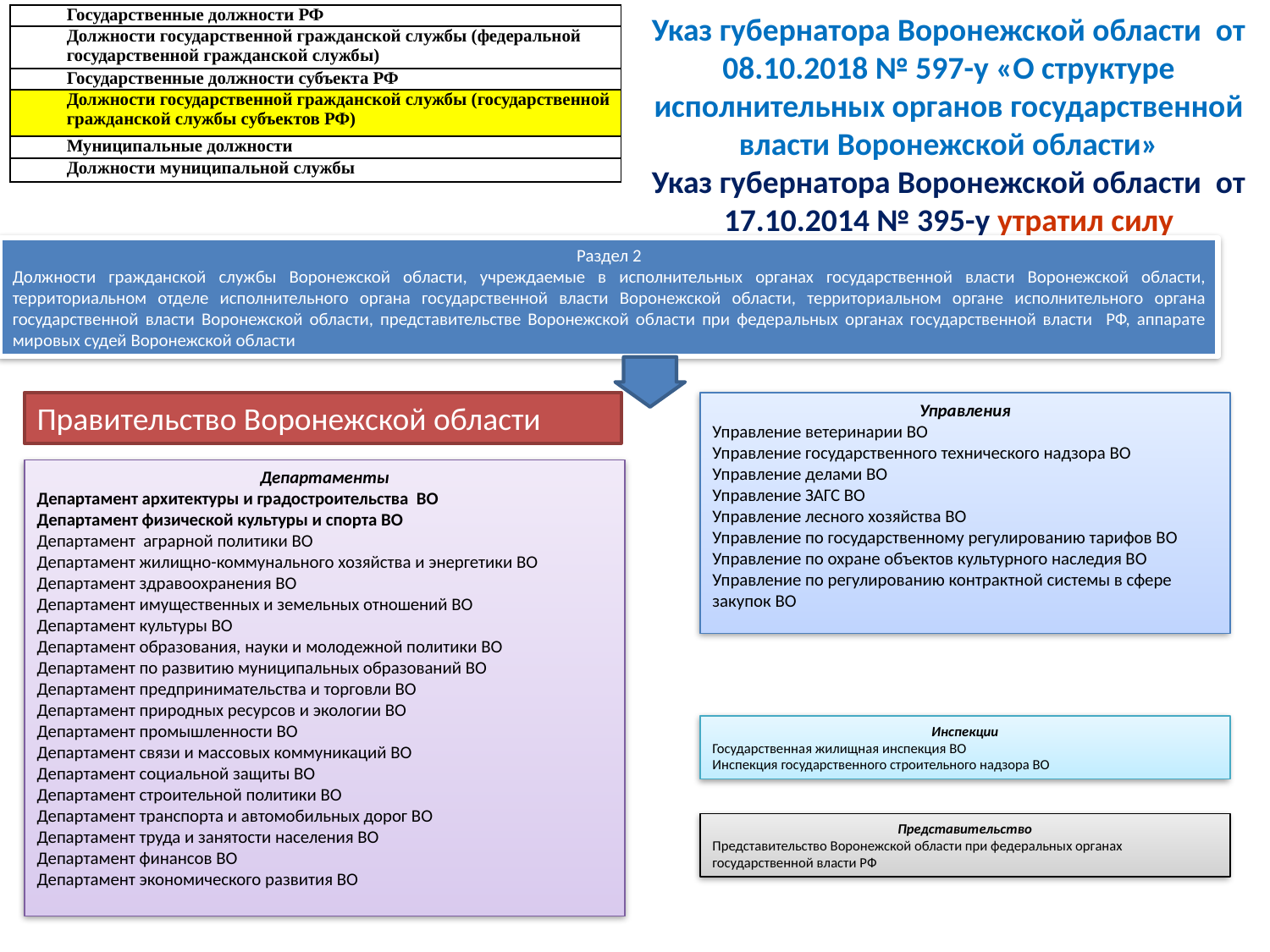

Указ губернатора Воронежской области  от 08.10.2018 № 597-у «О структуре исполнительных органов государственной власти Воронежской области»
Указ губернатора Воронежской области  от 17.10.2014 № 395-у утратил силу
| Государственные должности РФ |
| --- |
| Должности государственной гражданской службы (федеральной государственной гражданской службы) |
| Государственные должности субъекта РФ |
| Должности государственной гражданской службы (государственной гражданской службы субъектов РФ) |
| Муниципальные должности |
| Должности муниципальной службы |
Раздел 2
Должности гражданской службы Воронежской области, учреждаемые в исполнительных органах государственной власти Воронежской области, территориальном отделе исполнительного органа государственной власти Воронежской области, территориальном органе исполнительного органа государственной власти Воронежской области, представительстве Воронежской области при федеральных органах государственной власти  РФ, аппарате мировых судей Воронежской области

Правительство Воронежской области
Управления
Управление ветеринарии ВО
Управление государственного технического надзора ВО
Управление делами ВО
Управление ЗАГС ВО
Управление лесного хозяйства ВО
Управление по государственному регулированию тарифов ВО
Управление по охране объектов культурного наследия ВО
Управление по регулированию контрактной системы в сфере закупок ВО

Департаменты
Департамент архитектуры и градостроительства  ВО
Департамент физической культуры и спорта ВО
Департамент  аграрной политики ВО
Департамент жилищно-коммунального хозяйства и энергетики ВО
Департамент здравоохранения ВО
Департамент имущественных и земельных отношений ВО
Департамент культуры ВО
Департамент образования, науки и молодежной политики ВО
Департамент по развитию муниципальных образований ВО
Департамент предпринимательства и торговли ВО
Департамент природных ресурсов и экологии ВО
Департамент промышленности ВО
Департамент связи и массовых коммуникаций ВО
Департамент социальной защиты ВО
Департамент строительной политики ВО
Департамент транспорта и автомобильных дорог ВО
Департамент труда и занятости населения ВО
Департамент финансов ВО
Департамент экономического развития ВО

Инспекции
Государственная жилищная инспекция ВО
Инспекция государственного строительного надзора ВО
Представительство
Представительство Воронежской области при федеральных органах государственной власти РФ